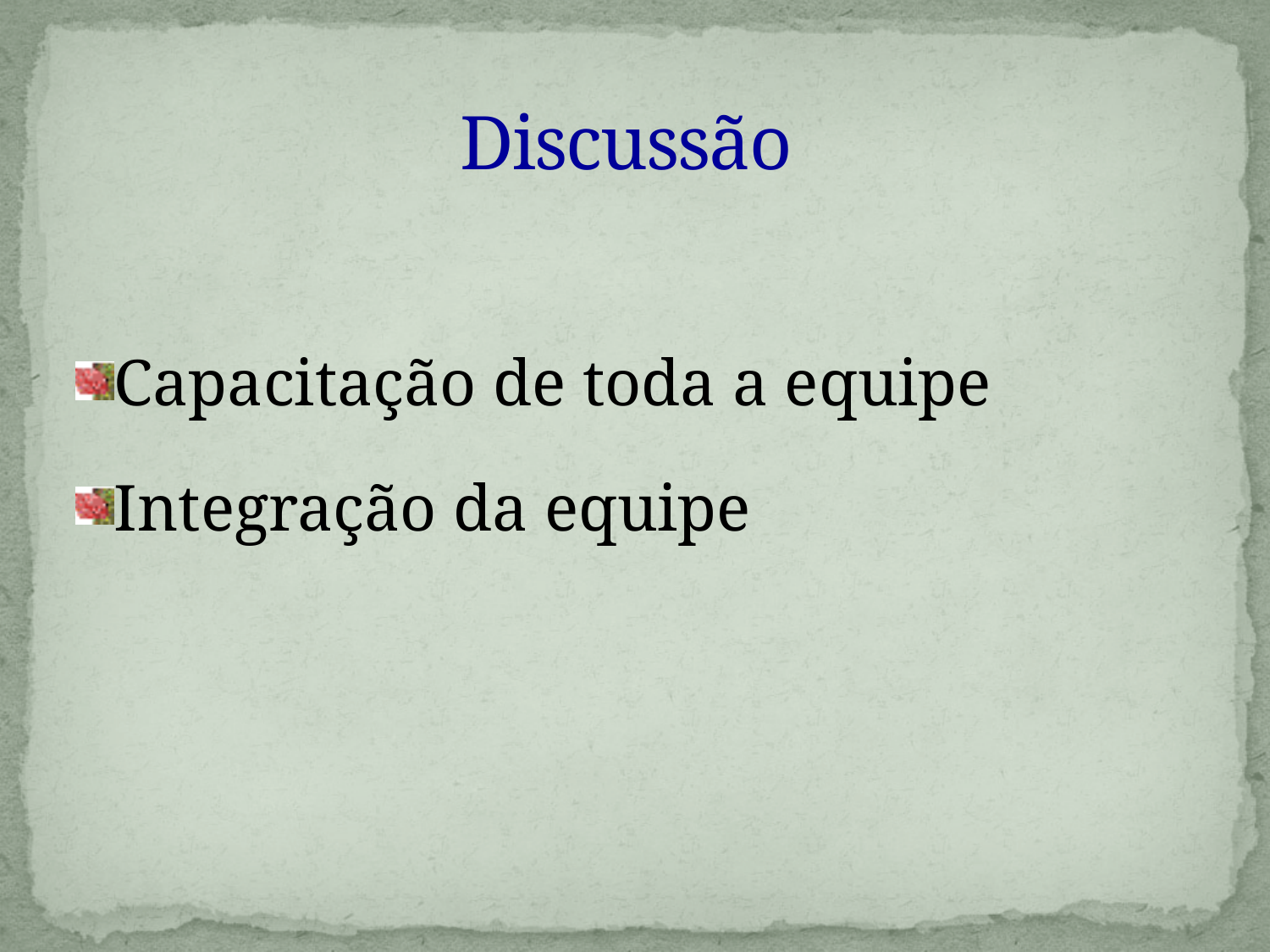

# Discussão

Capacitação de toda a equipe
Integração da equipe